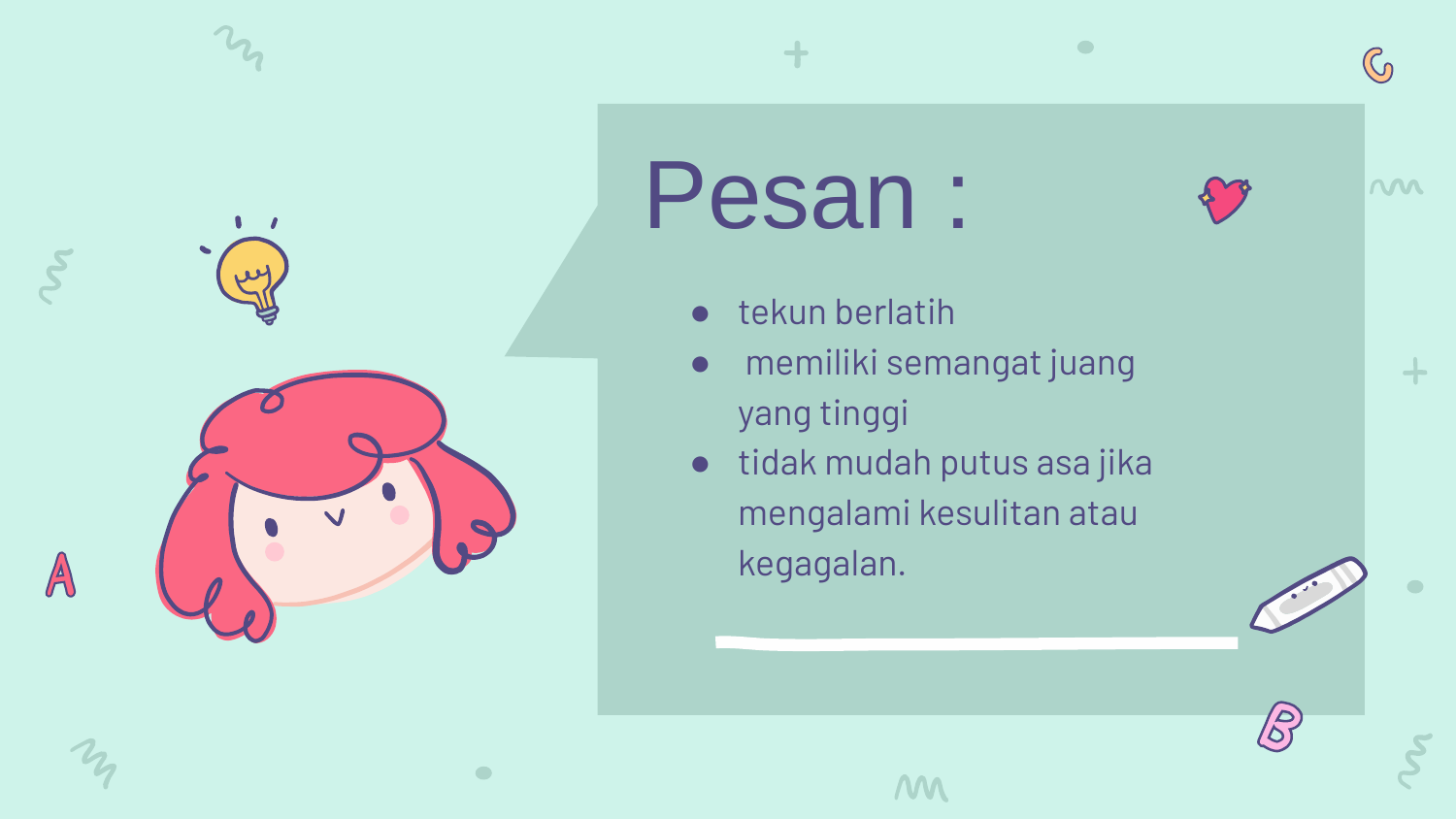

# Pesan :

tekun berlatih
 memiliki semangat juang yang tinggi
tidak mudah putus asa jika mengalami kesulitan atau kegagalan.